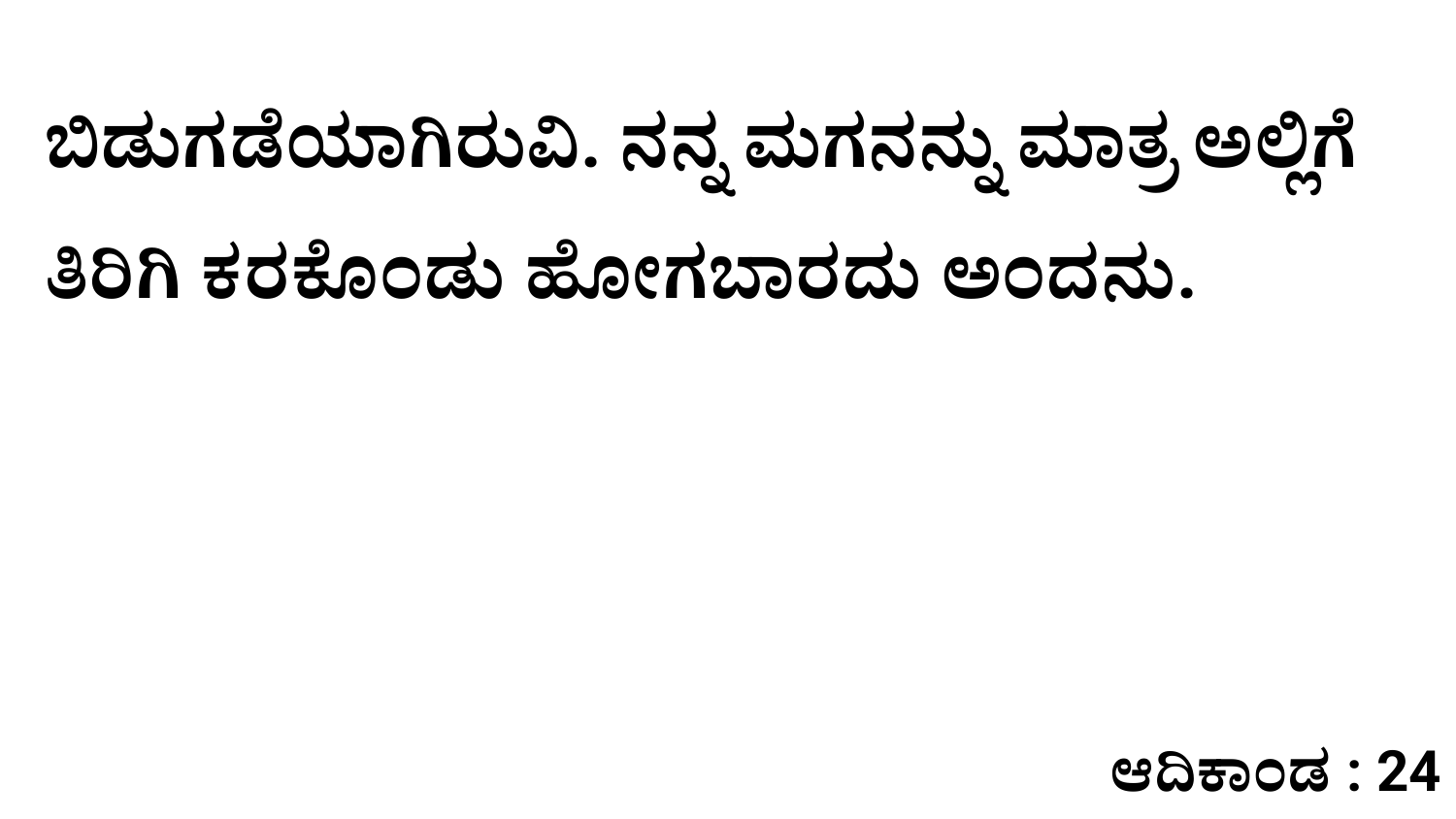

ಬಿಡುಗಡೆಯಾಗಿರುವಿ. ನನ್ನ ಮಗನನ್ನು ಮಾತ್ರ ಅಲ್ಲಿಗೆ ತಿರಿಗಿ ಕರಕೊಂಡು ಹೋಗಬಾರದು ಅಂದನು.
ಆದಿಕಾಂಡ : 24